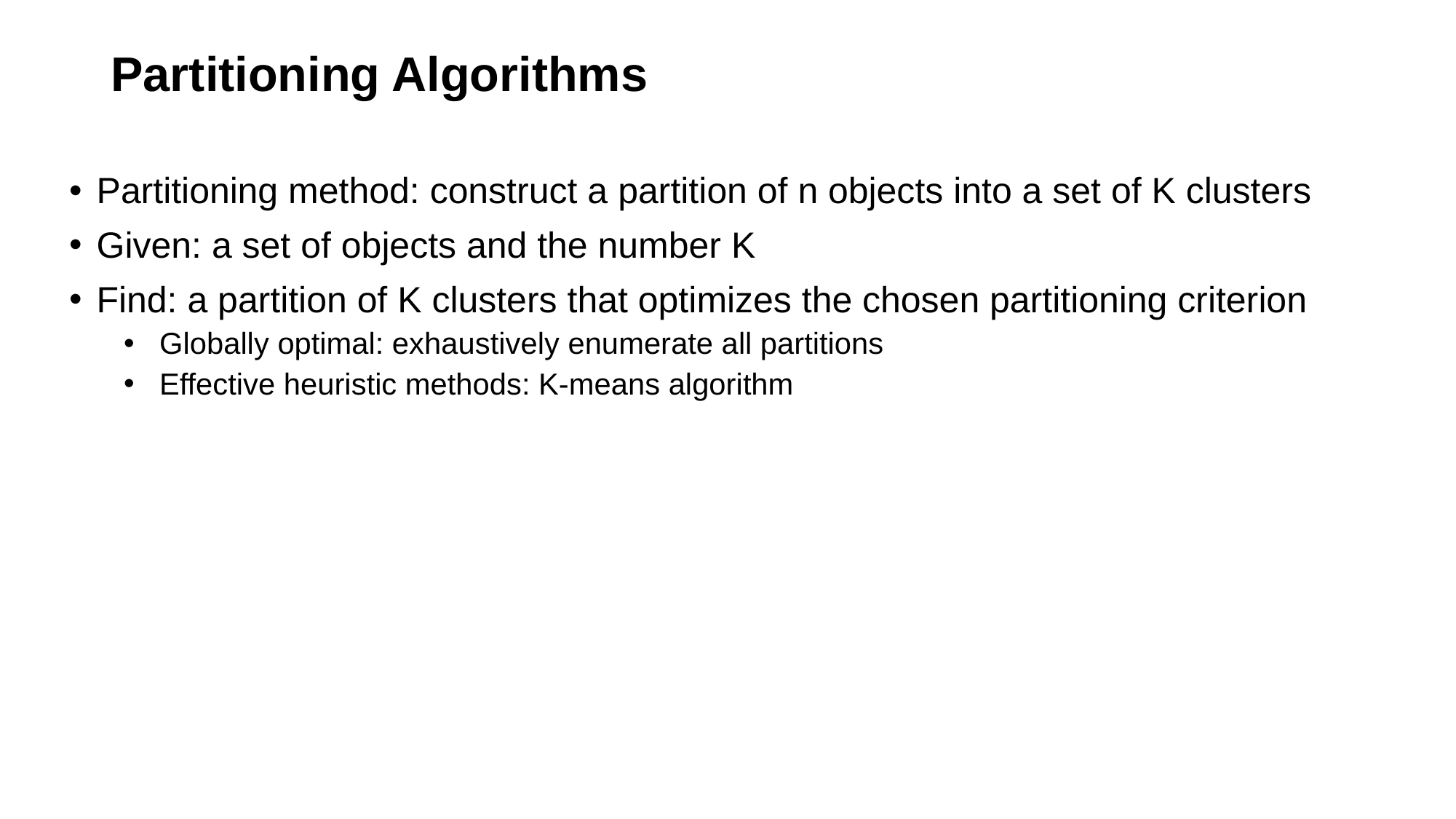

# Partitioning Algorithms
Partitioning method: construct a partition of n objects into a set of K clusters
Given: a set of objects and the number K
Find: a partition of K clusters that optimizes the chosen partitioning criterion
 Globally optimal: exhaustively enumerate all partitions
 Effective heuristic methods: K-means algorithm